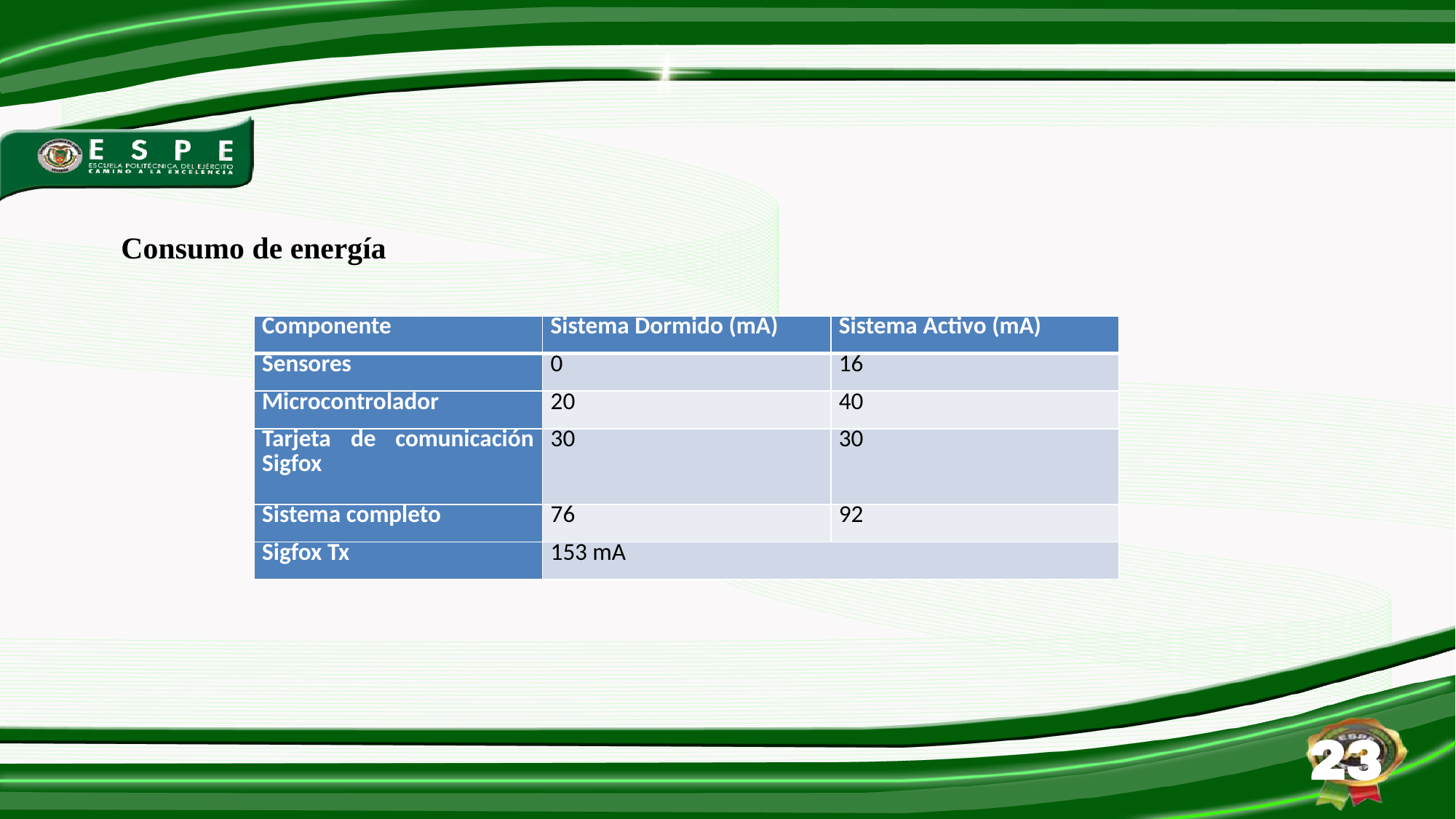

Consumo de energía
| Componente | Sistema Dormido (mA) | Sistema Activo (mA) |
| --- | --- | --- |
| Sensores | 0 | 16 |
| Microcontrolador | 20 | 40 |
| Tarjeta de comunicación Sigfox | 30 | 30 |
| Sistema completo | 76 | 92 |
| Sigfox Tx | 153 mA |  |
23